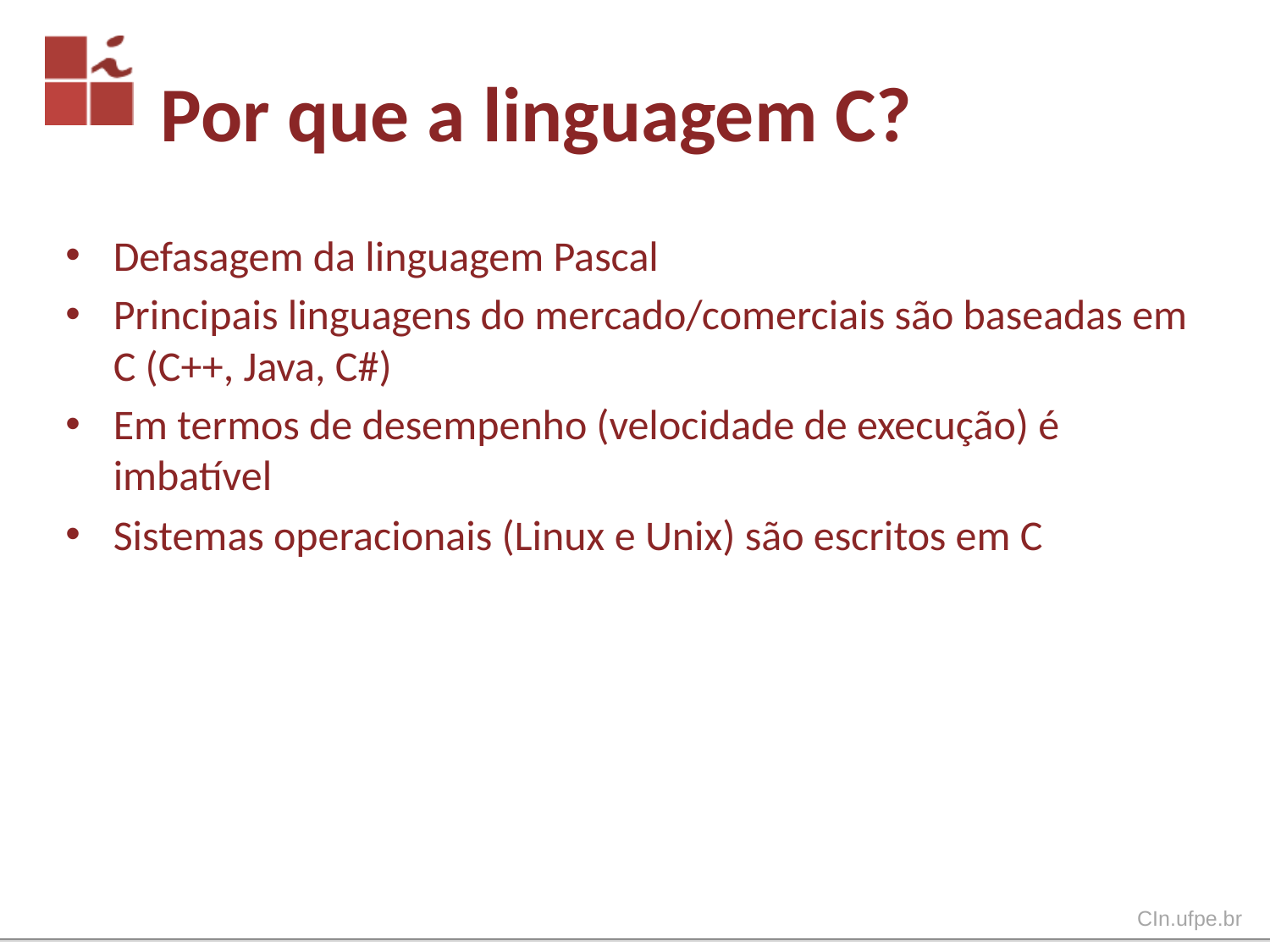

# Por que a linguagem C?
Defasagem da linguagem Pascal
Principais linguagens do mercado/comerciais são baseadas em C (C++, Java, C#)
Em termos de desempenho (velocidade de execução) é imbatível
Sistemas operacionais (Linux e Unix) são escritos em C